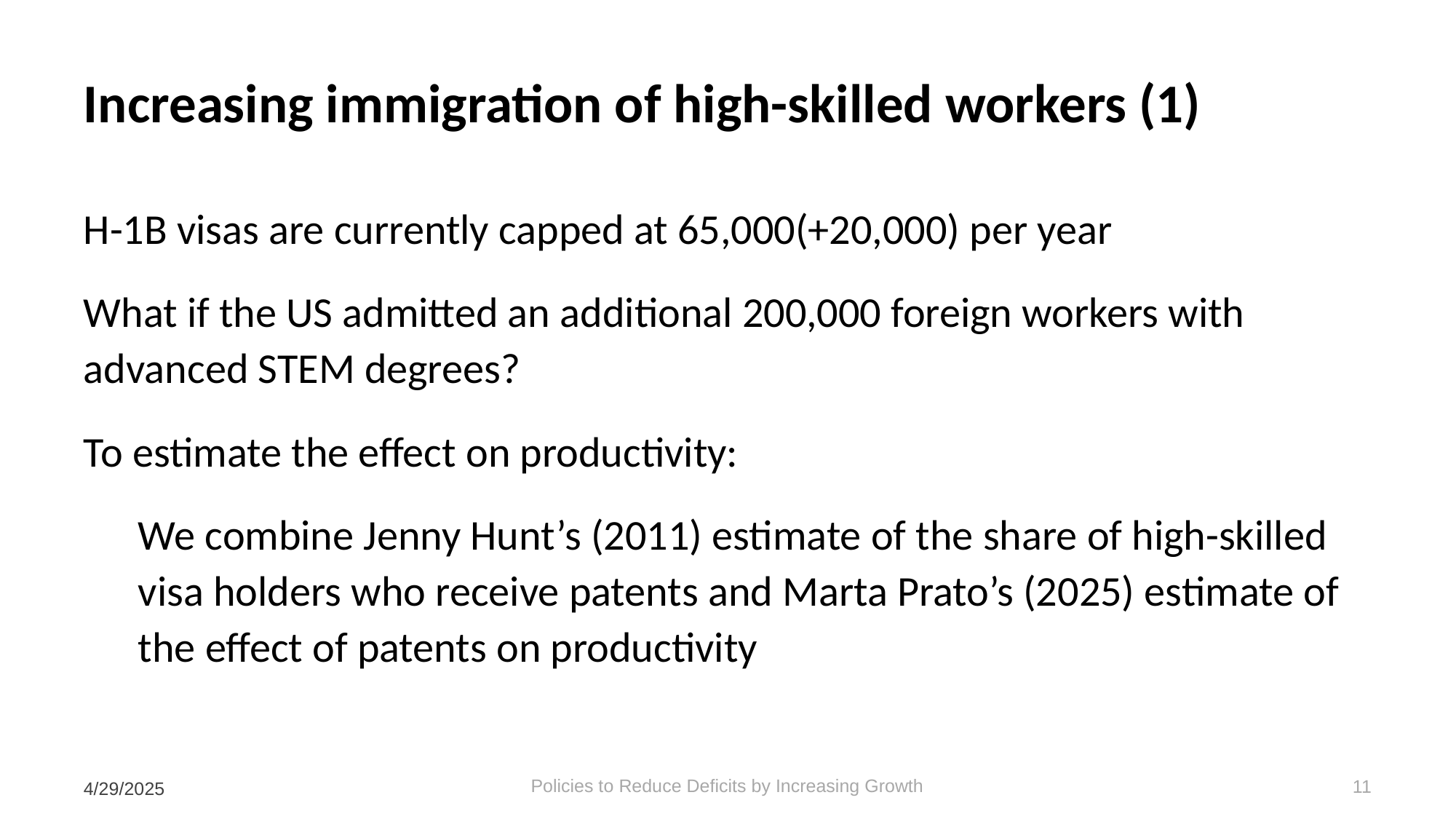

# Increasing immigration of high-skilled workers (1)
H-1B visas are currently capped at 65,000(+20,000) per year
What if the US admitted an additional 200,000 foreign workers with advanced STEM degrees?
To estimate the effect on productivity:
We combine Jenny Hunt’s (2011) estimate of the share of high-skilled visa holders who receive patents and Marta Prato’s (2025) estimate of the effect of patents on productivity
4/29/2025
Policies to Reduce Deficits by Increasing Growth
11